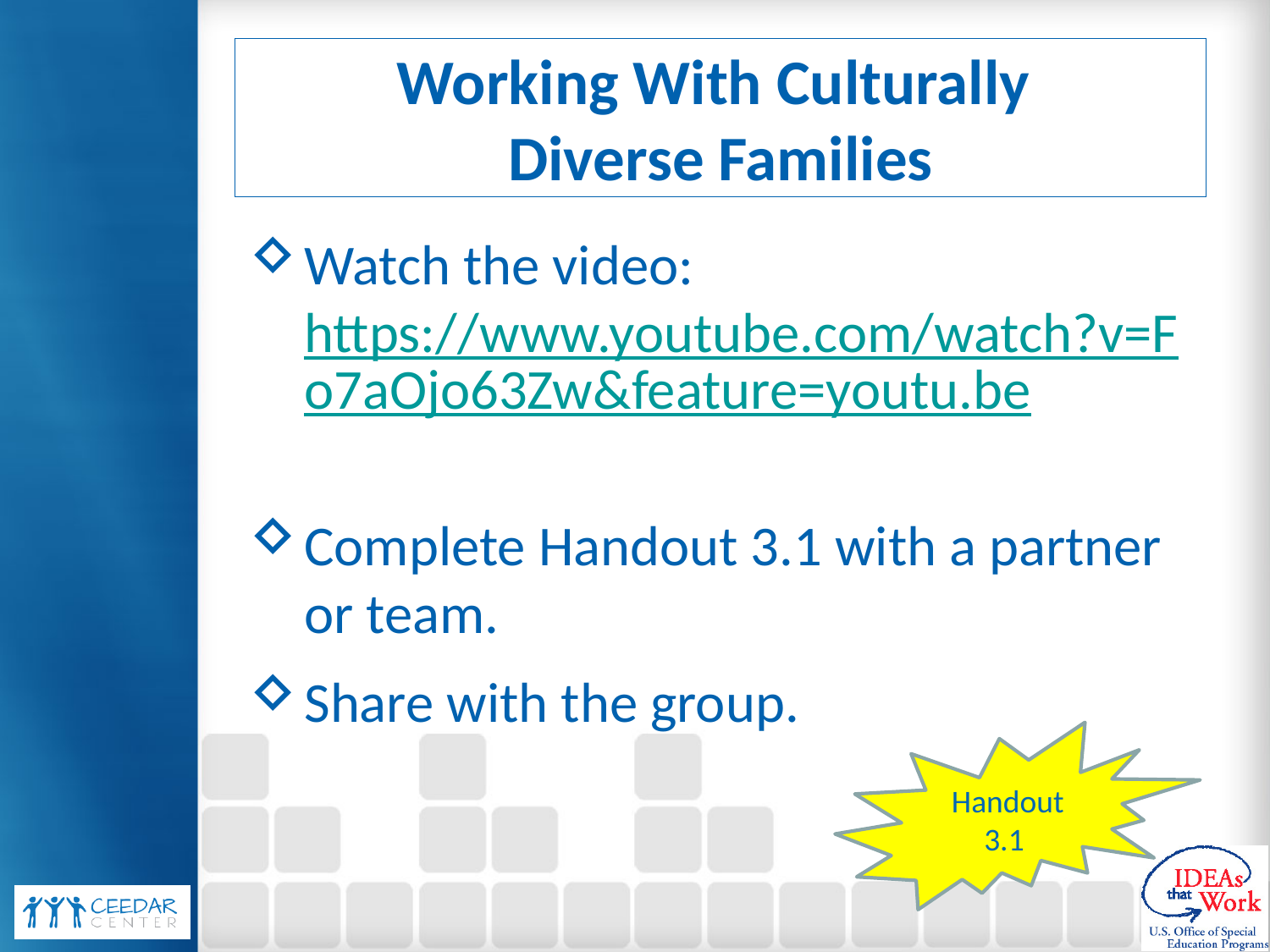

# Working With Culturally Diverse Families
Watch the video: https://www.youtube.com/watch?v=Fo7aOjo63Zw&feature=youtu.be
Complete Handout 3.1 with a partner or team.
Share with the group.
 Handout 3.1